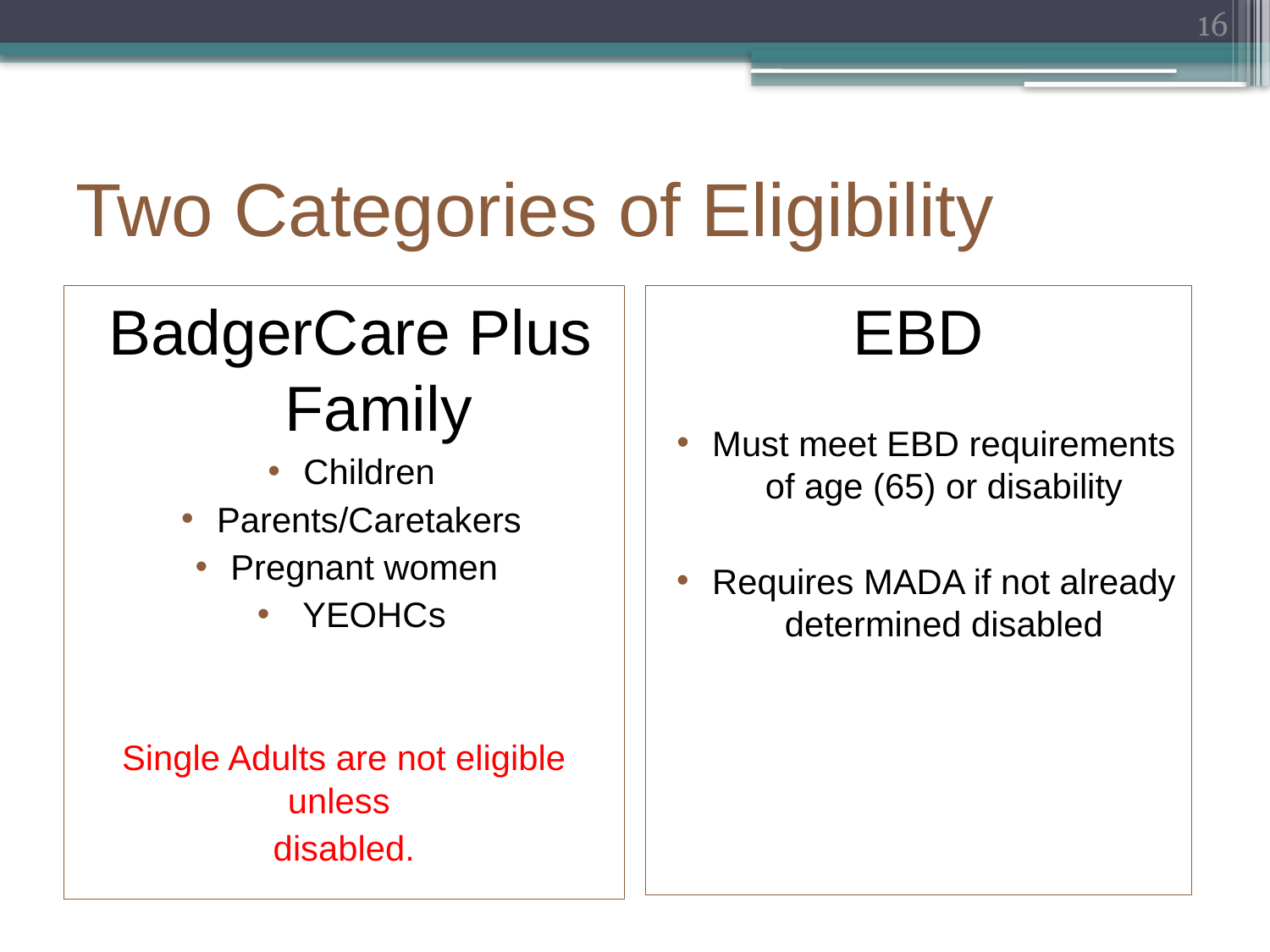

16
# Two Categories of Eligibility
  BadgerCare Plus      Family
Children
Parents/Caretakers
Pregnant women
 YEOHCs

Single Adults are not eligible unless
disabled.
EBD

Must meet EBD requirements of age (65) or disability

Requires MADA if not already determined disabled